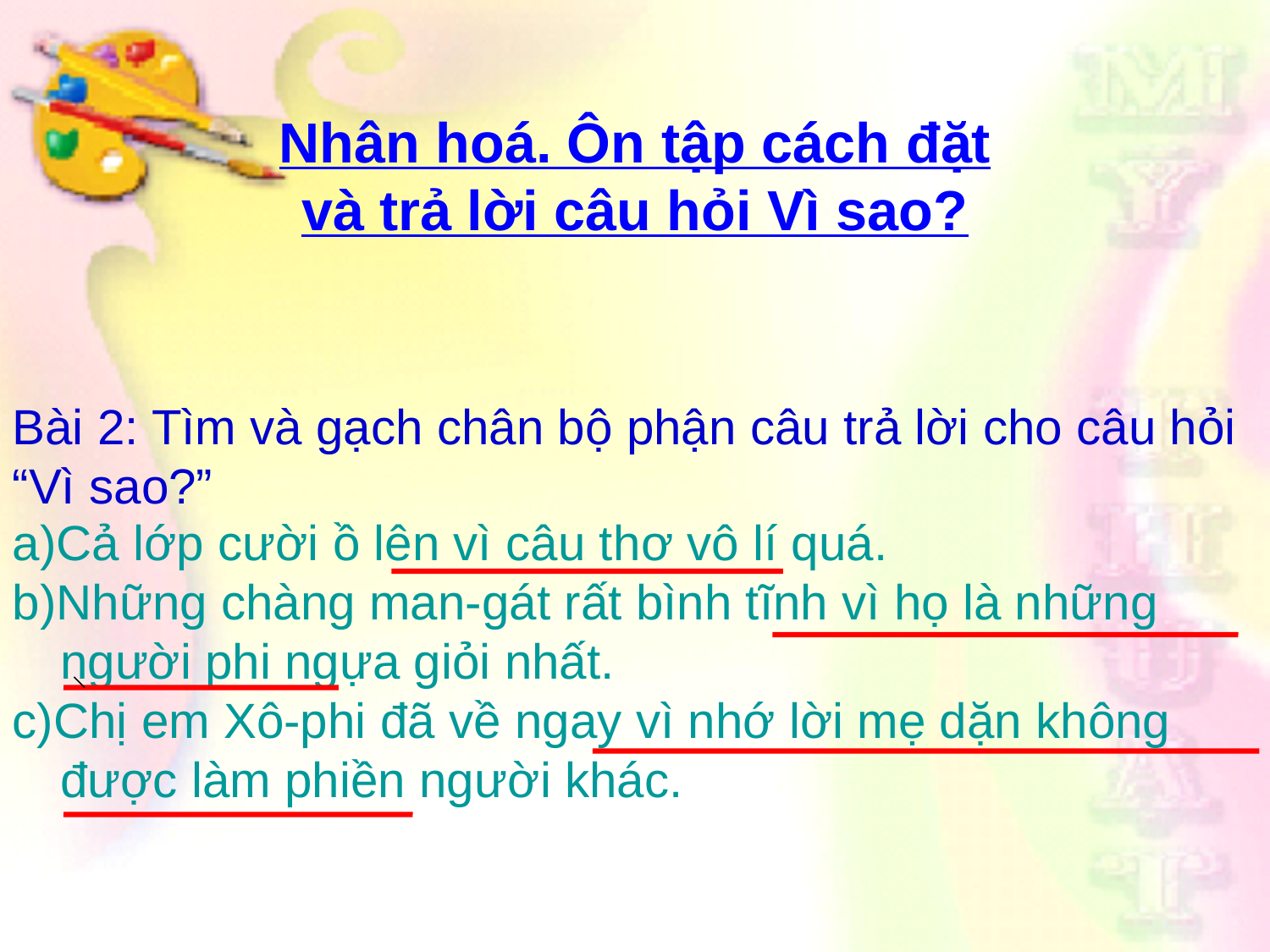

# Nhân hoá. Ôn tập cách đặt và trả lời câu hỏi Vì sao?
Bài 2: Tìm và gạch chân bộ phận câu trả lời cho câu hỏi “Vì sao?”

a)Cả lớp cười ồ lên vì câu thơ vô lí quá.
b)Những chàng man-gát rất bình tĩnh vì họ là những người phi ngựa giỏi nhất.
c)Chị em Xô-phi đã về ngay vì nhớ lời mẹ dặn không được làm phiền người khác.